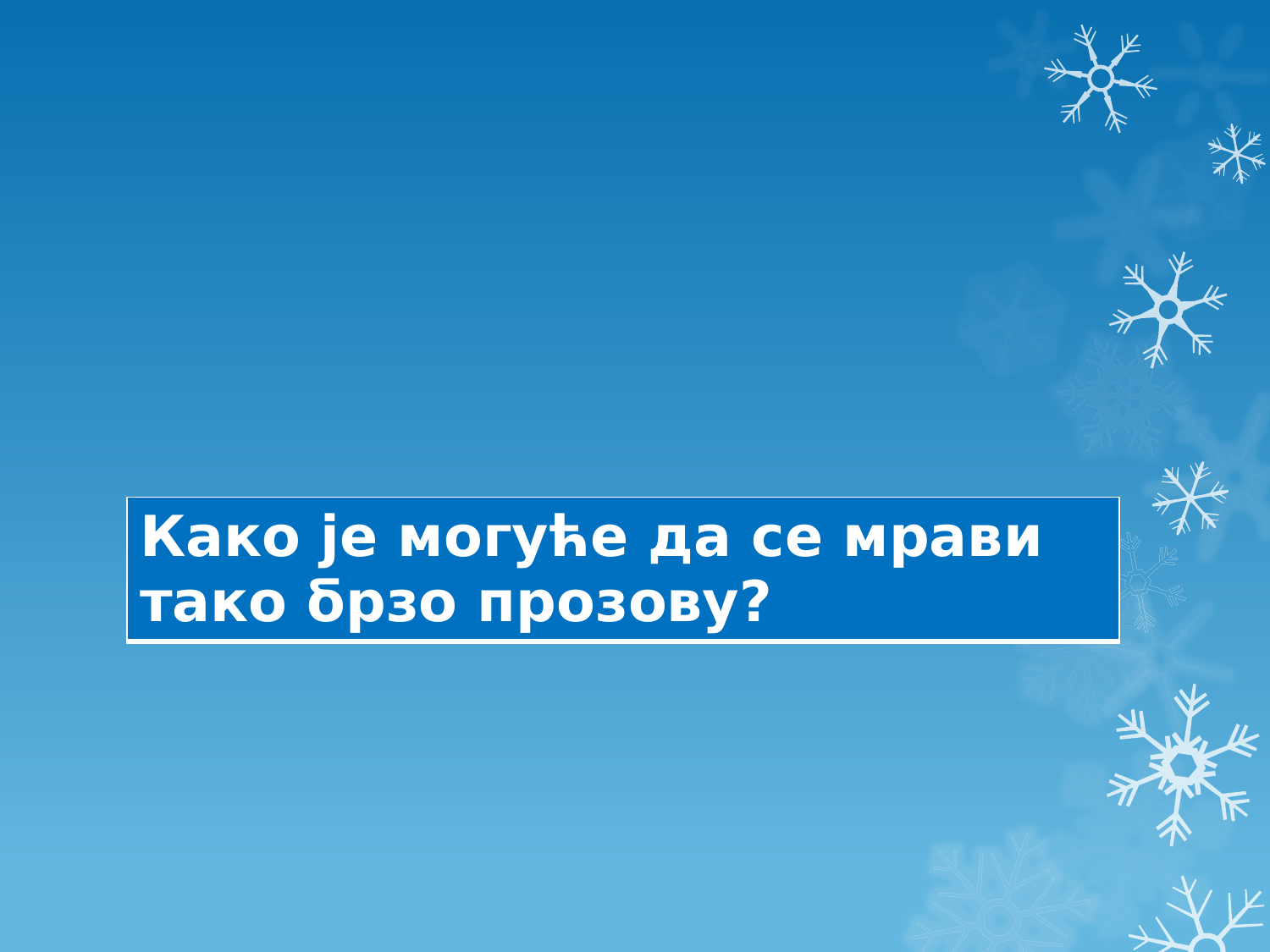

#
| Како је могуће да се мрави тако брзо прозову? |
| --- |